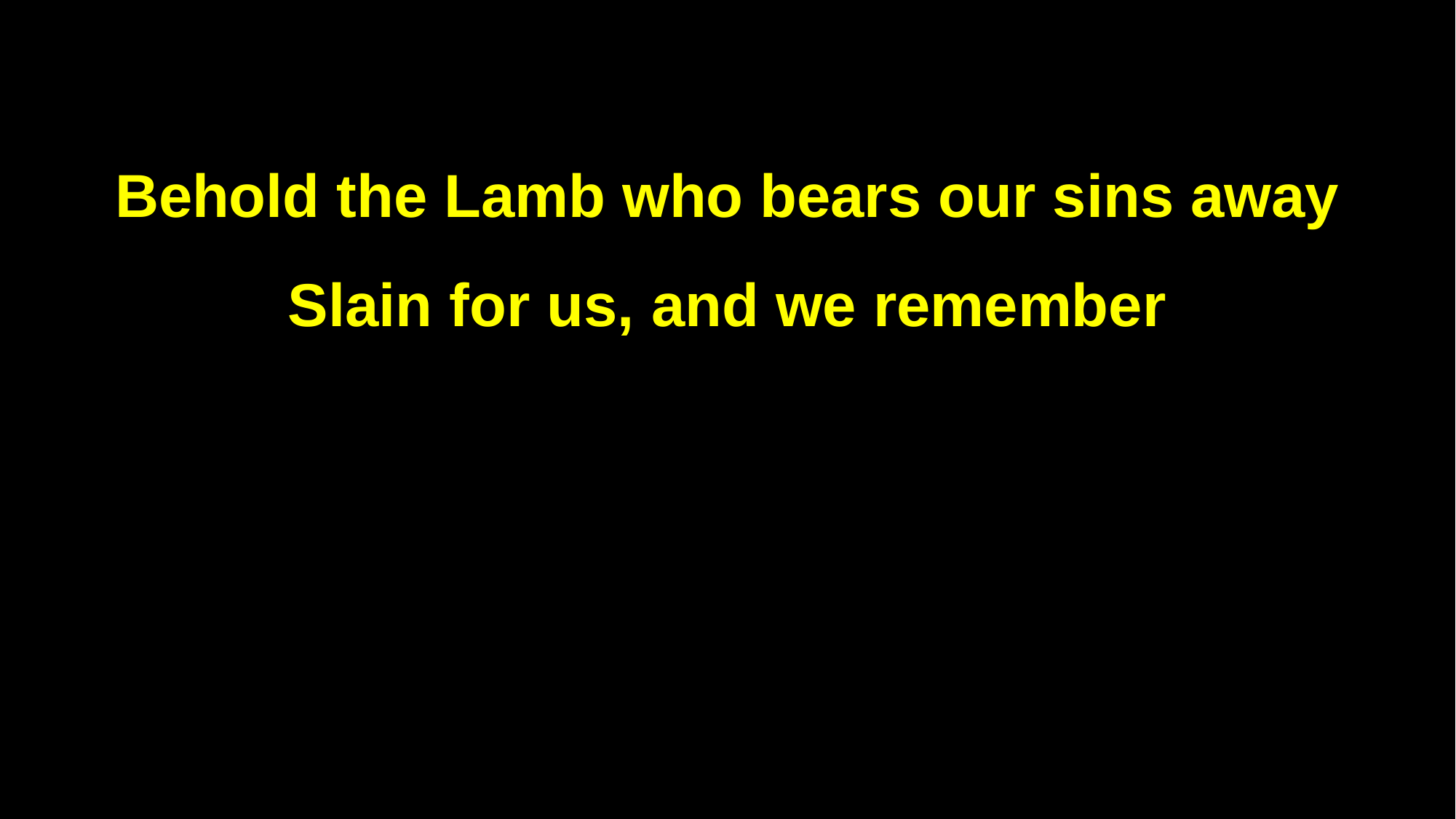

Behold the Lamb who bears our sins away
Slain for us, and we remember